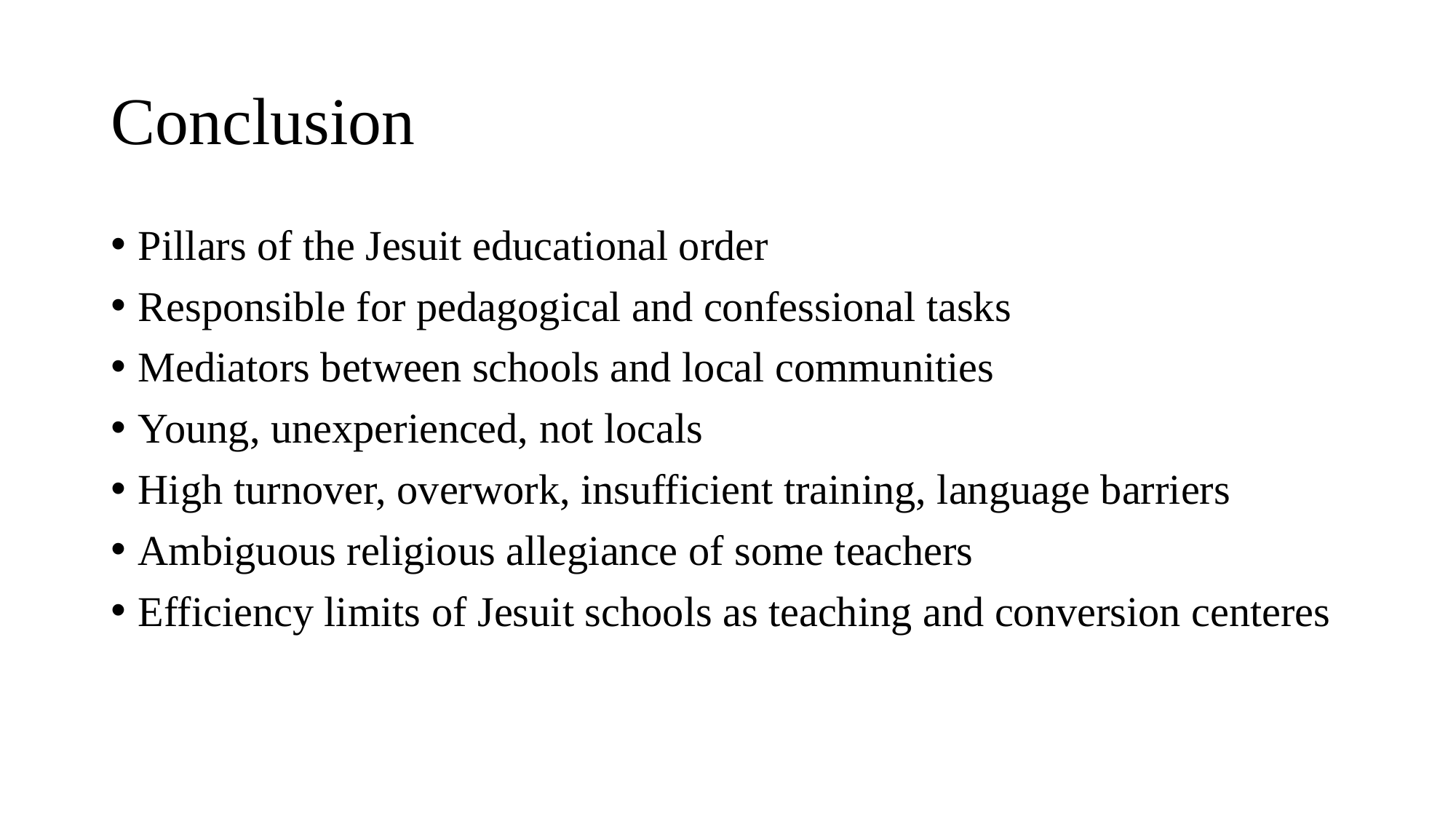

# Conclusion
Pillars of the Jesuit educational order
Responsible for pedagogical and confessional tasks
Mediators between schools and local communities
Young, unexperienced, not locals
High turnover, overwork, insufficient training, language barriers
Ambiguous religious allegiance of some teachers
Efficiency limits of Jesuit schools as teaching and conversion centeres